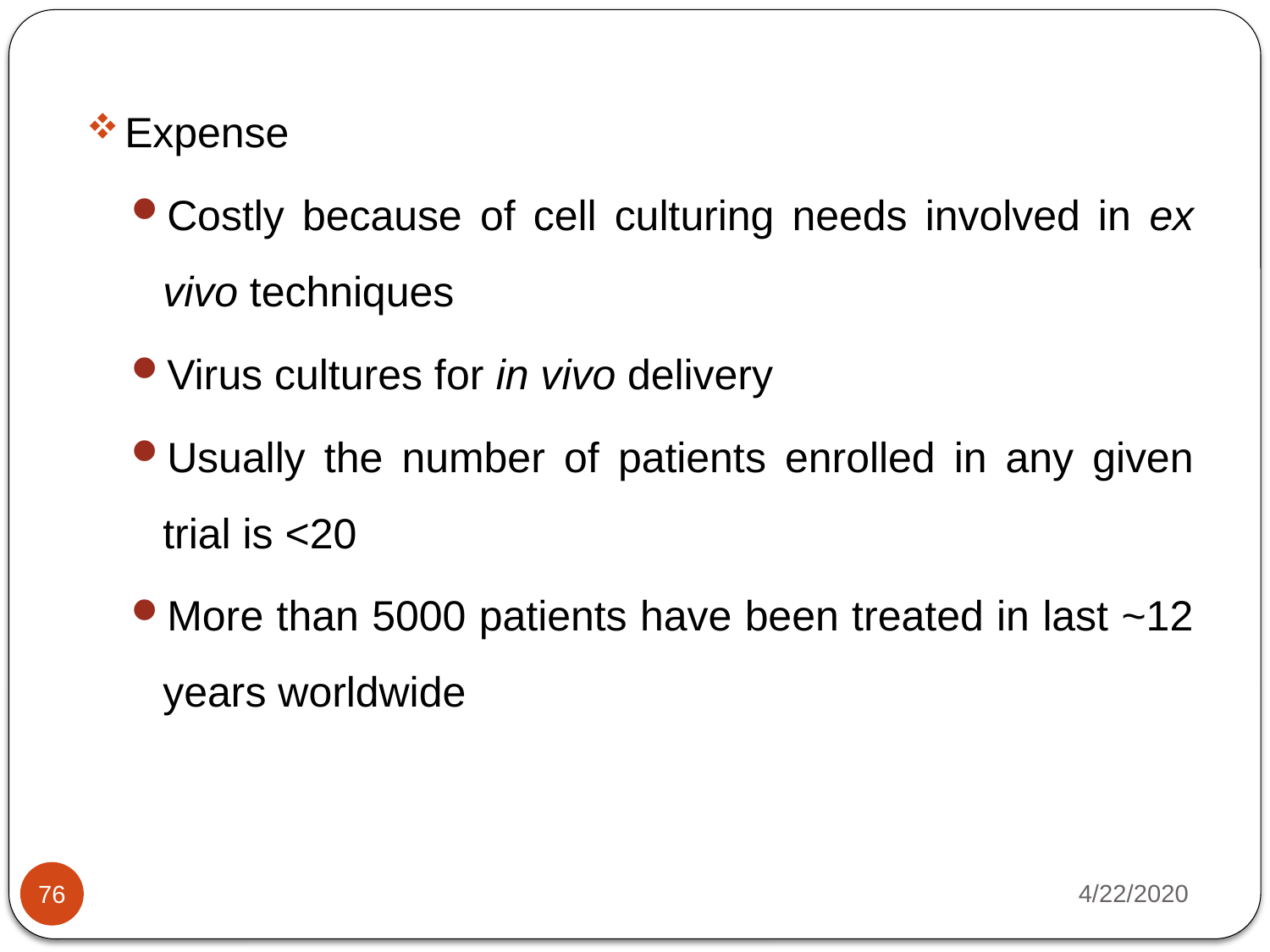

Expense
Costly because of cell culturing needs involved in ex vivo techniques
Virus cultures for in vivo delivery
Usually the number of patients enrolled in any given trial is <20
More than 5000 patients have been treated in last ~12 years worldwide

4/22/2020
76